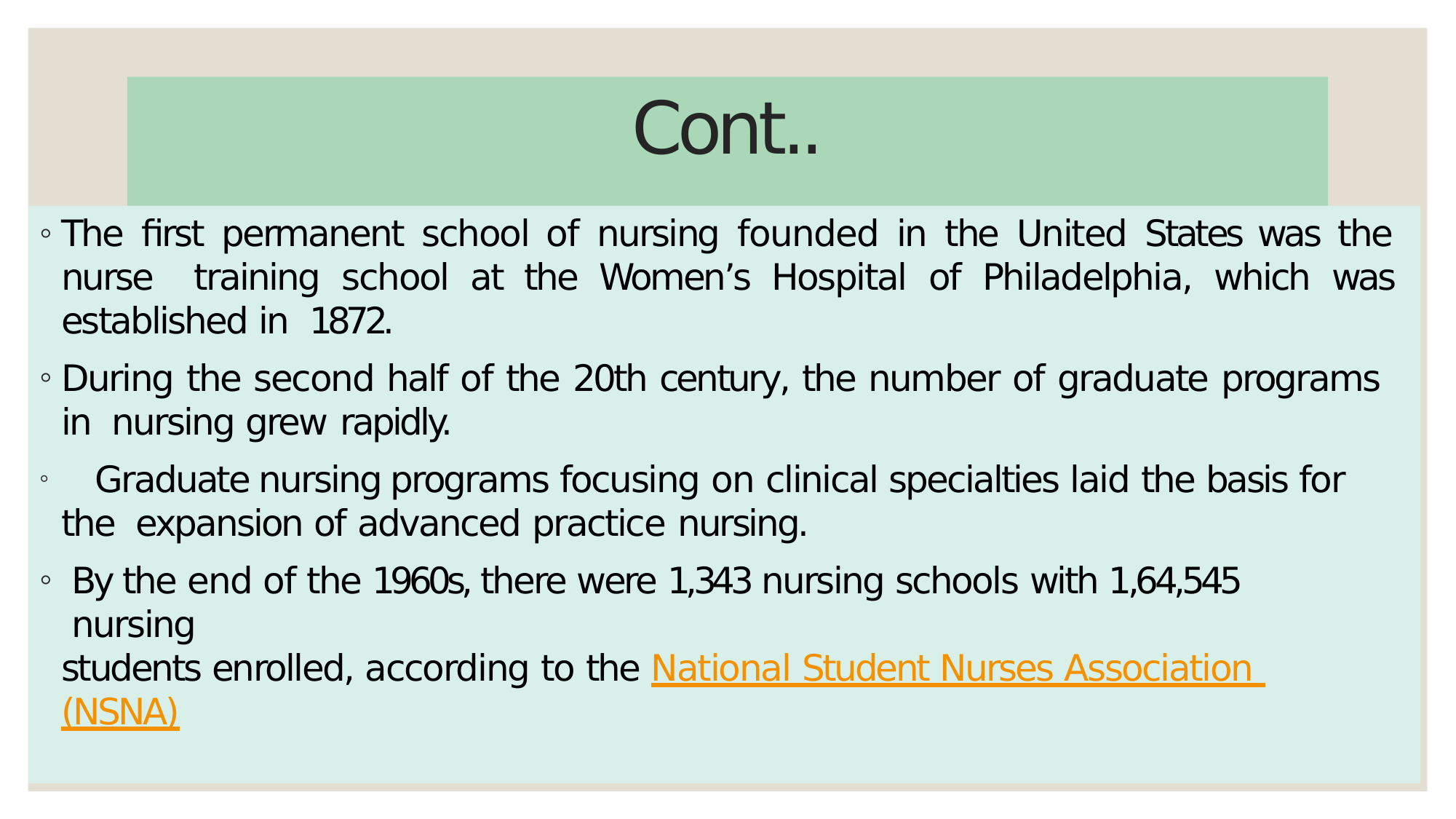

# Cont..

The first permanent school of nursing founded in the United States was the nurse  training school at the Women’s Hospital of Philadelphia, which was established in  1872.
During the second half of the 20th century, the number of graduate programs in  nursing grew rapidly.
	Graduate nursing programs focusing on clinical specialties laid the basis for the  expansion of advanced practice nursing.
By the end of the 1960s, there were 1,343 nursing schools with 1,64,545 nursing
students enrolled, according to the National Student Nurses Association (NSNA)